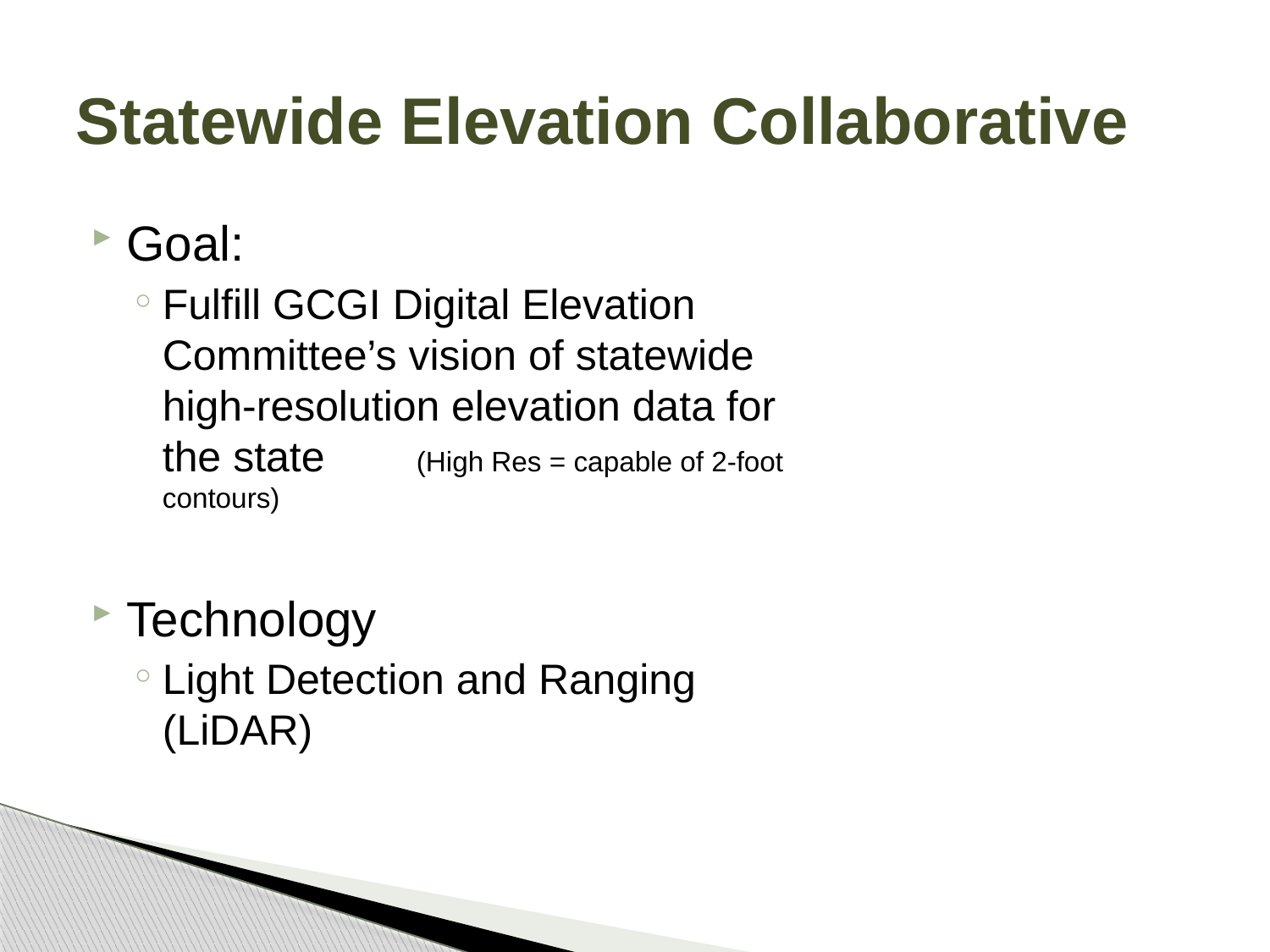

# Statewide Elevation Collaborative
Goal:
Fulfill GCGI Digital Elevation Committee’s vision of statewide high-resolution elevation data for the state	(High Res = capable of 2-foot contours)

Technology
Light Detection and Ranging (LiDAR)